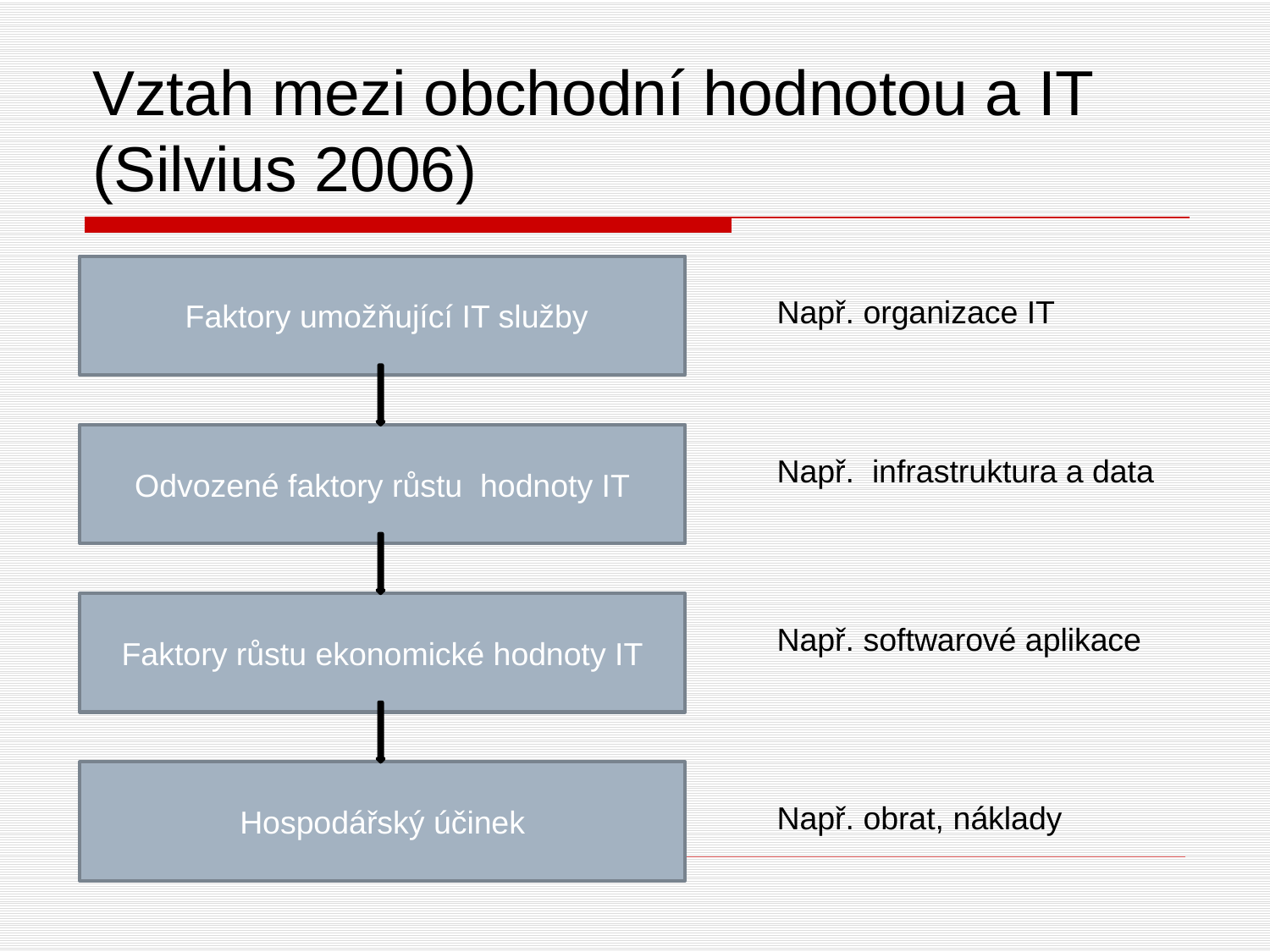

# Vztah mezi obchodní hodnotou a IT (Silvius 2006)
 Faktory umožňující IT služby
Např. organizace IT

Odvozené faktory růstu  hodnoty IT
Např.  infrastruktura a data

Faktory růstu ekonomické hodnoty IT
Např. softwarové aplikace

Hospodářský účinek
Např. obrat, náklady